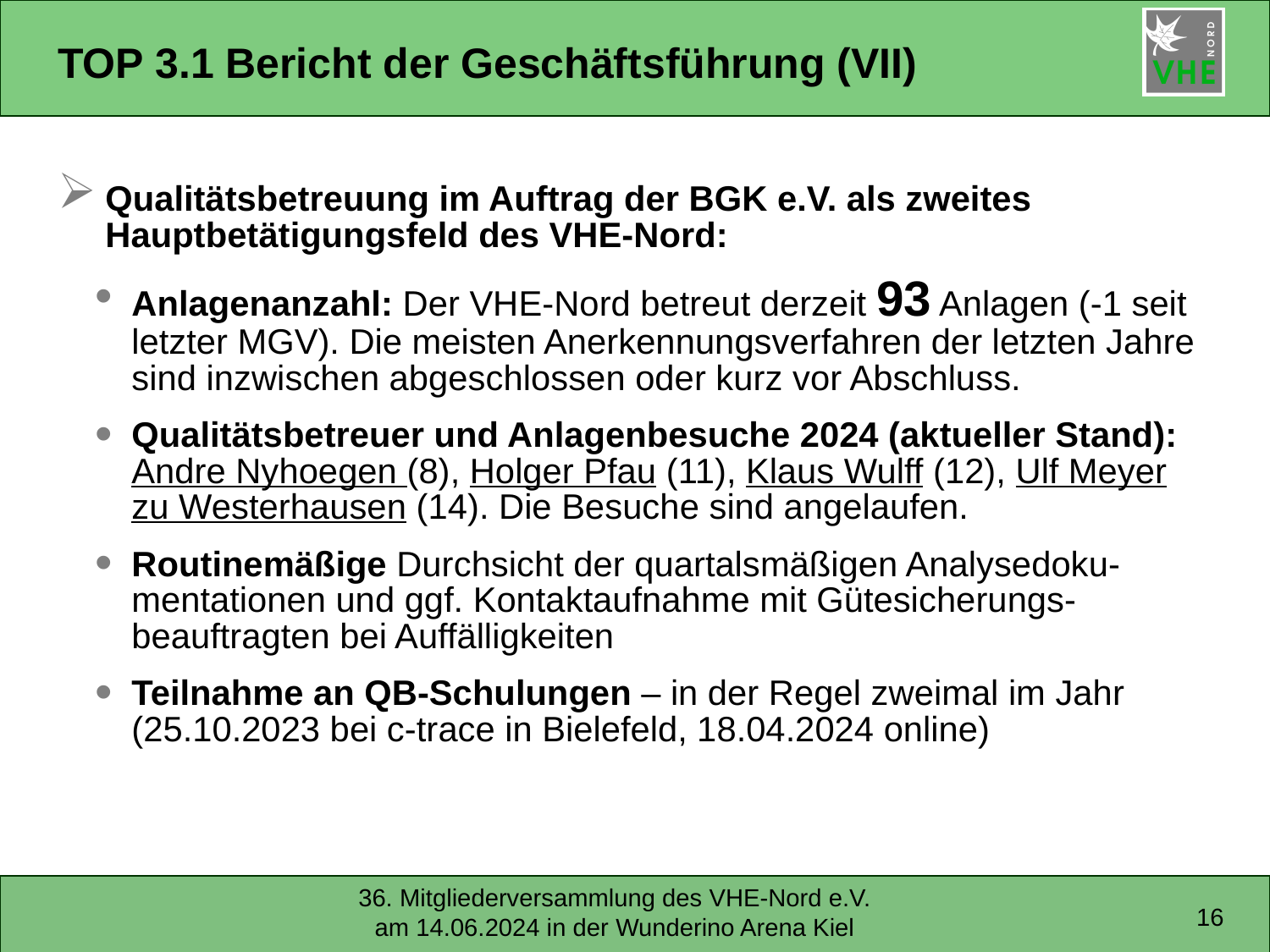

# TOP 3.1 Bericht der Geschäftsführung (VII)
Qualitätsbetreuung im Auftrag der BGK e.V. als zweites Hauptbetätigungsfeld des VHE-Nord:
Anlagenanzahl: Der VHE-Nord betreut derzeit 93 Anlagen (-1 seit letzter MGV). Die meisten Anerkennungsverfahren der letzten Jahre sind inzwischen abgeschlossen oder kurz vor Abschluss.
Qualitätsbetreuer und Anlagenbesuche 2024 (aktueller Stand): Andre Nyhoegen (8), Holger Pfau (11), Klaus Wulff (12), Ulf Meyer zu Westerhausen (14). Die Besuche sind angelaufen.
Routinemäßige Durchsicht der quartalsmäßigen Analysedoku-mentationen und ggf. Kontaktaufnahme mit Gütesicherungs-beauftragten bei Auffälligkeiten
Teilnahme an QB-Schulungen – in der Regel zweimal im Jahr
(25.10.2023 bei c-trace in Bielefeld, 18.04.2024 online)

16
36. Mitgliederversammlung des VHE-Nord e.V. am 14.06.2024 in der Wunderino Arena Kiel